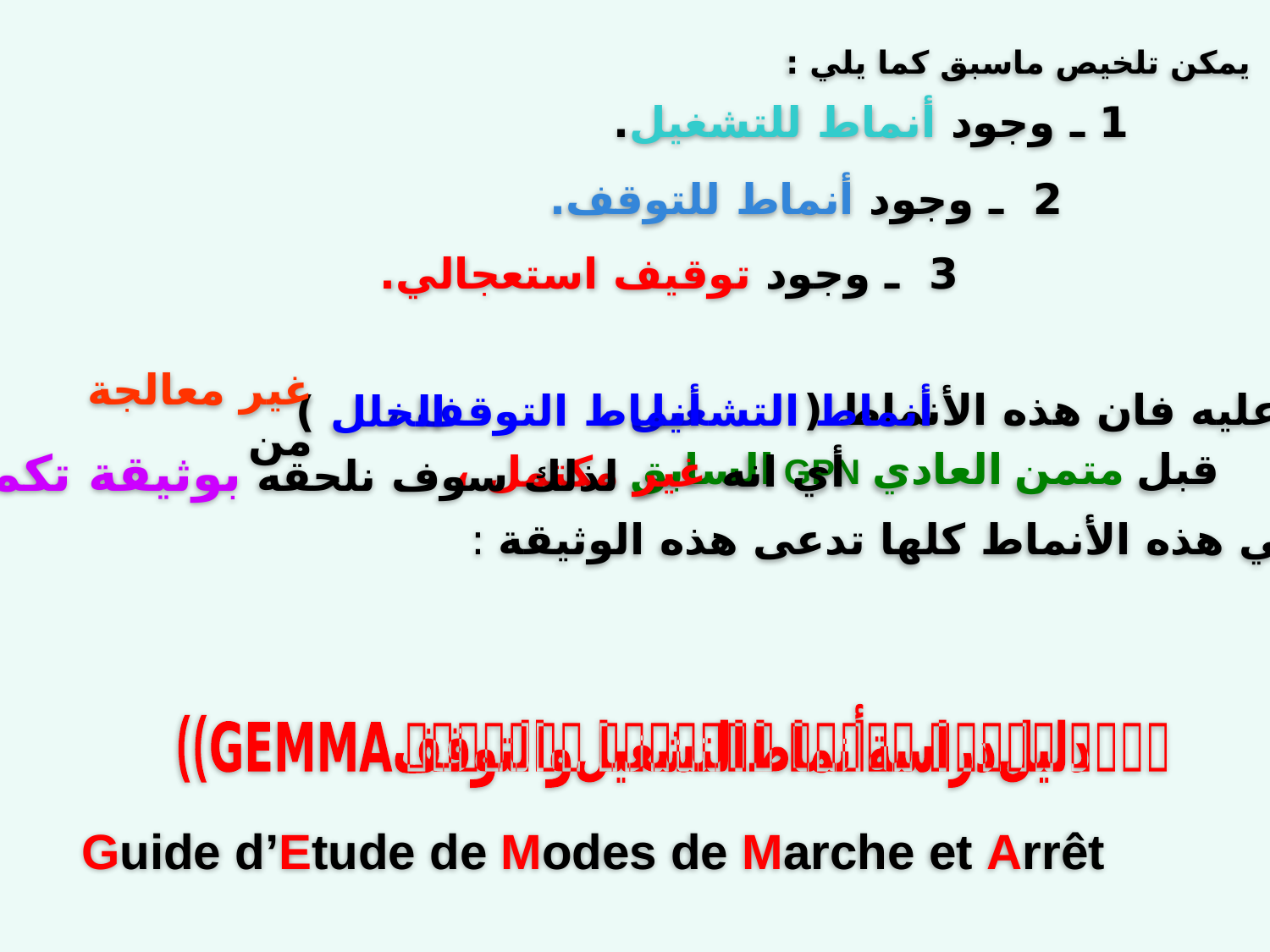

يمكن تلخيص ماسبق كما يلي :
1 ـ وجود أنماط للتشغيل.
2  ـ وجود أنماط للتوقف.
3  ـ وجود توقيف استعجالي.
ـ وعليه فان هذه الأنماط (
أنماط التوقف ،
أنماط التشغيل ،
 الخلل )
غير معالجة من
لذلك سوف نلحقه بوثيقة تكملية
قبل متمن العادي GPN السابق
 أي انه غير مكتمل ،
تراعي هذه الأنماط كلها تدعى هذه الوثيقة :
دليل دراسة أنماط التشغيل والتوقف GEMMA))
Guide d’Etude de Modes de Marche et Arrêt